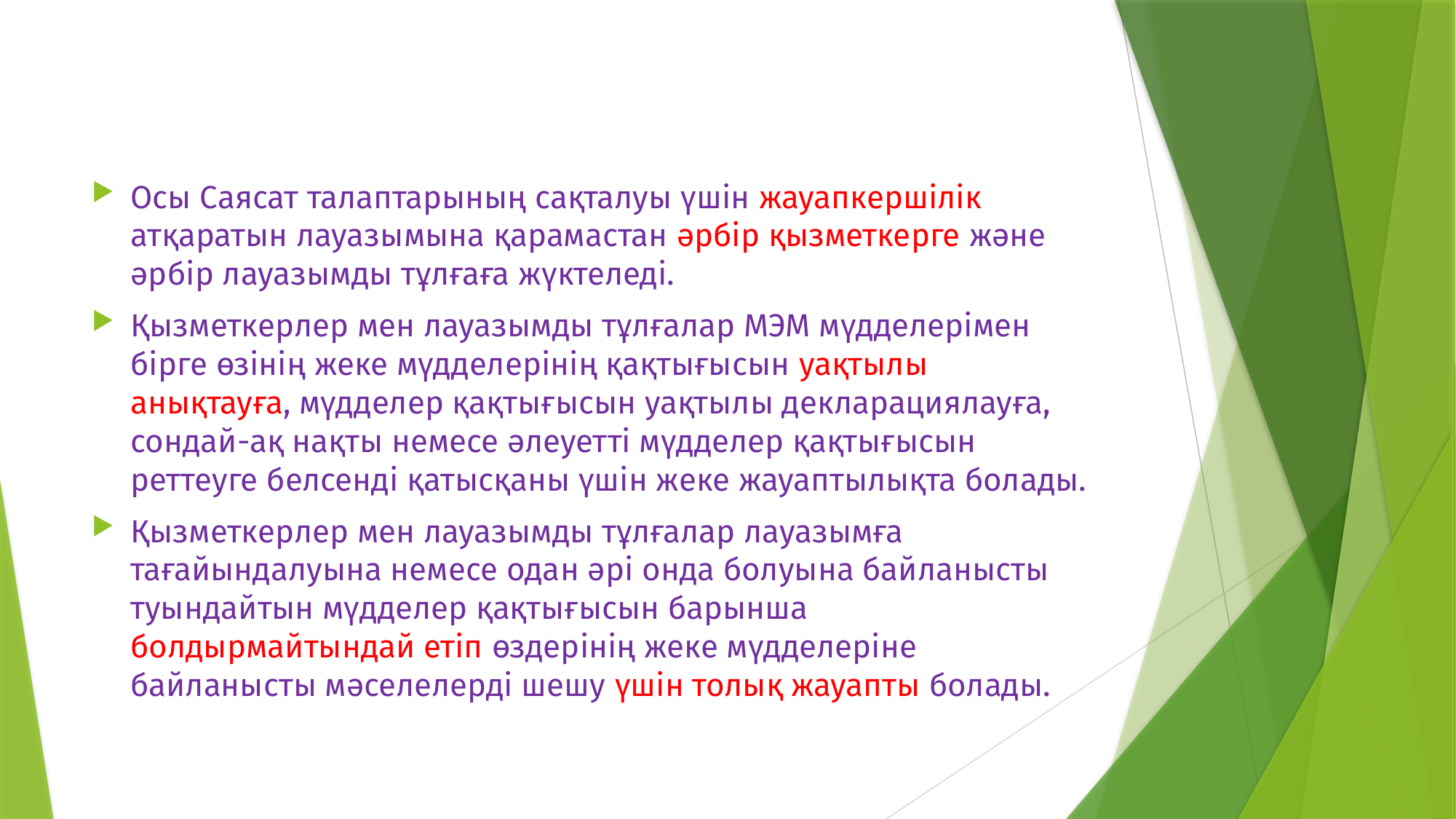

Осы Саясат талаптарының сақталуы үшін жауапкершілік атқаратын лауазымына қарамастан әрбір қызметкерге және әрбір лауазымды тұлғаға жүктеледі.
Қызметкерлер мен лауазымды тұлғалар МЭМ мүдделерімен бірге өзінің жеке мүдделерінің қақтығысын уақтылы анықтауға, мүдделер қақтығысын уақтылы декларациялауға, сондай-ақ нақты немесе әлеуетті мүдделер қақтығысын реттеуге белсенді қатысқаны үшін жеке жауаптылықта болады.
Қызметкерлер мен лауазымды тұлғалар лауазымға тағайындалуына немесе одан әрі онда болуына байланысты туындайтын мүдделер қақтығысын барынша болдырмайтындай етіп өздерінің жеке мүдделеріне байланысты мәселелерді шешу үшін толық жауапты болады.